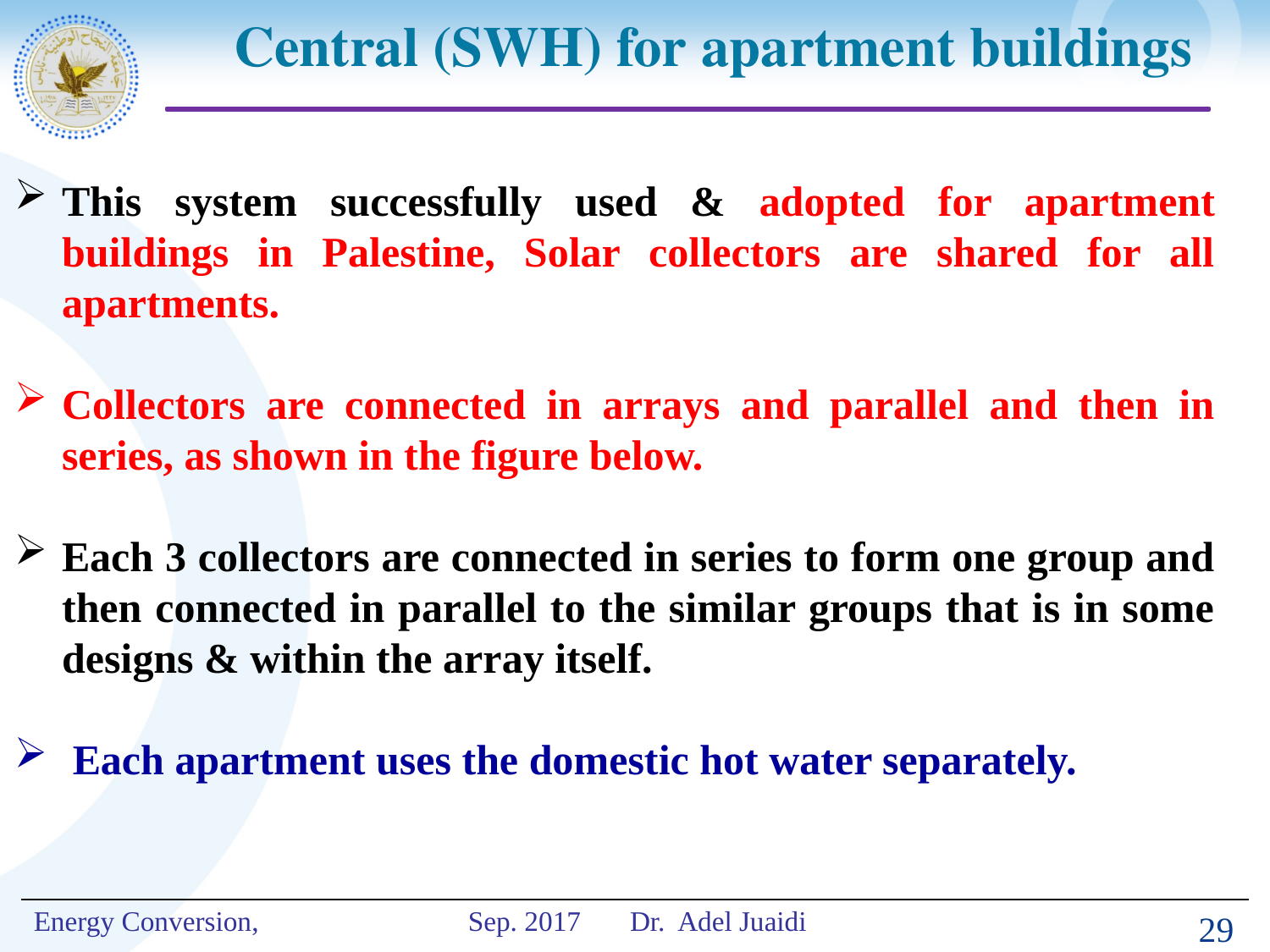

# Central (SWH) for apartment buildings
This system successfully used & adopted for apartment buildings in Palestine, Solar collectors are shared for all apartments.

Collectors are connected in arrays and parallel and then in series, as shown in the figure below.

Each 3 collectors are connected in series to form one group and then connected in parallel to the similar groups that is in some designs & within the array itself.

 Each apartment uses the domestic hot water separately.
29